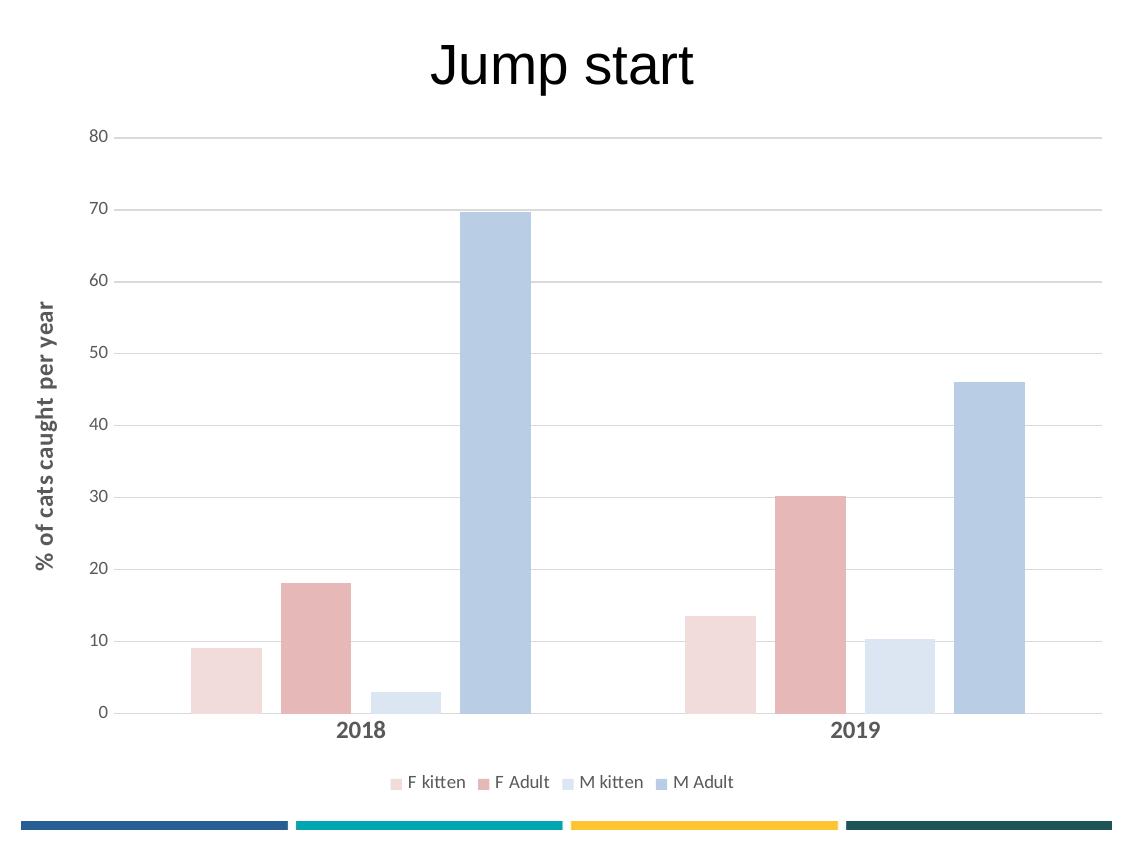

Jump start

### Chart

| Category |  |  |  |  |
|---|---|---|---|---|
| 2018 | 9.090909090909092 | 18.18181818181818 | 3.0303030303030303 | 69.69696969696969 |
| 2019 | 13.492063492063492 | 30.158730158730158 | 10.317460317460316 | 46.03174603174604 |